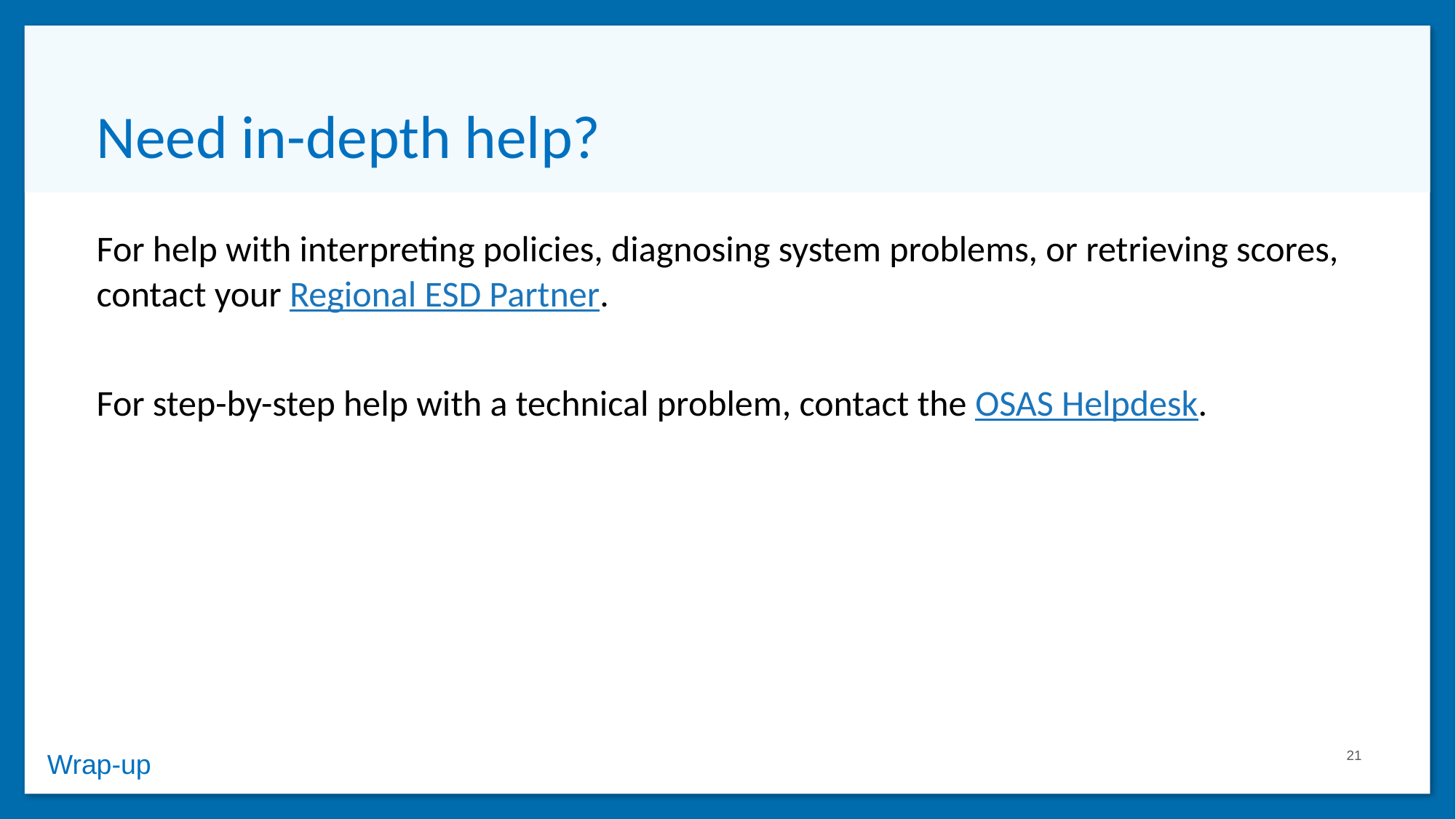

# Need in-depth help?
For help with interpreting policies, diagnosing system problems, or retrieving scores, contact your Regional ESD Partner.

For step-by-step help with a technical problem, contact the OSAS Helpdesk.
21
Wrap-up